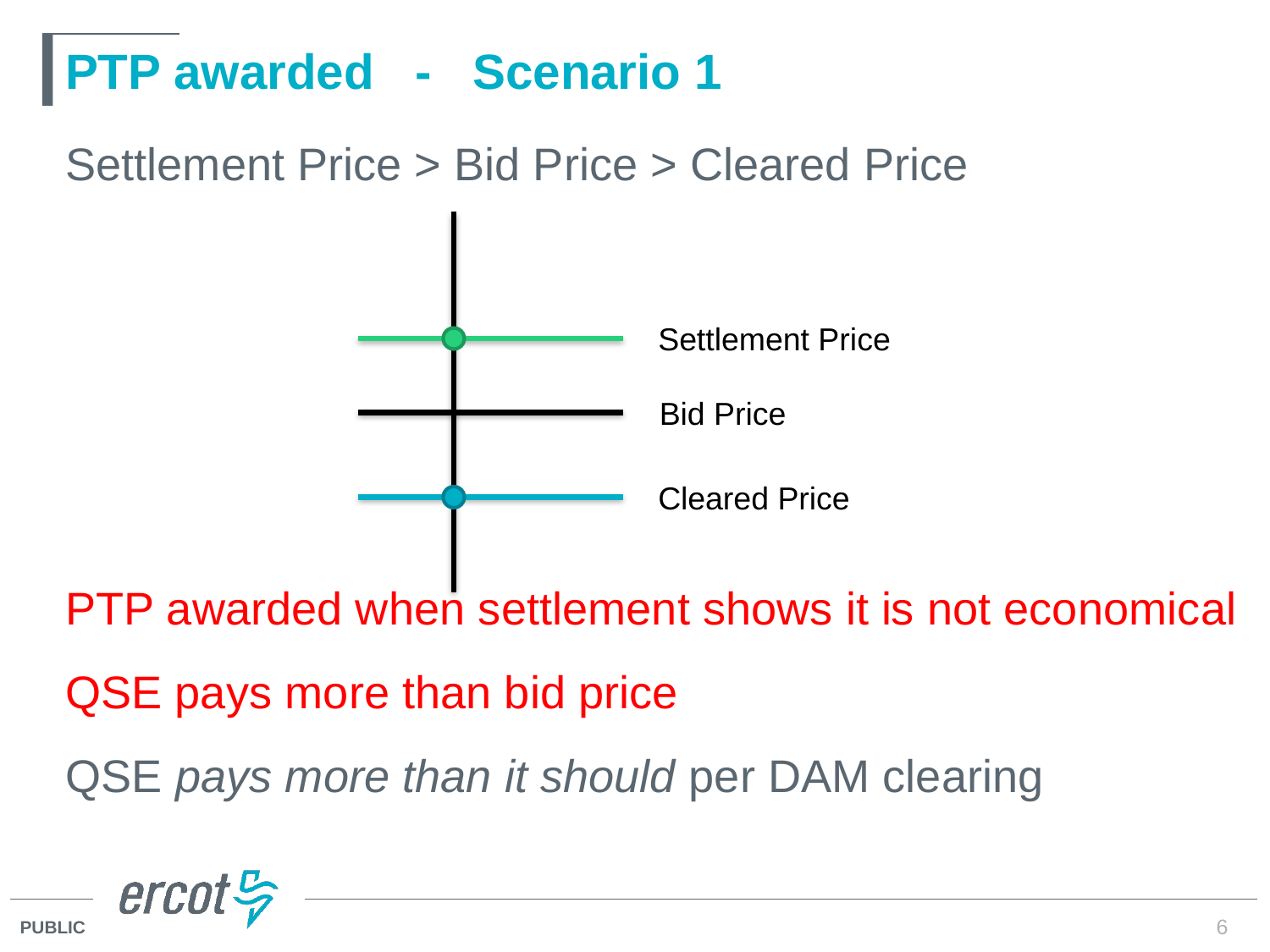

# PTP awarded   -   Scenario 1
Settlement Price > Bid Price > Cleared Price

PTP awarded when settlement shows it is not economical

QSE pays more than bid price

QSE pays more than it should per DAM clearing

Settlement Price

Bid Price
Cleared Price

6